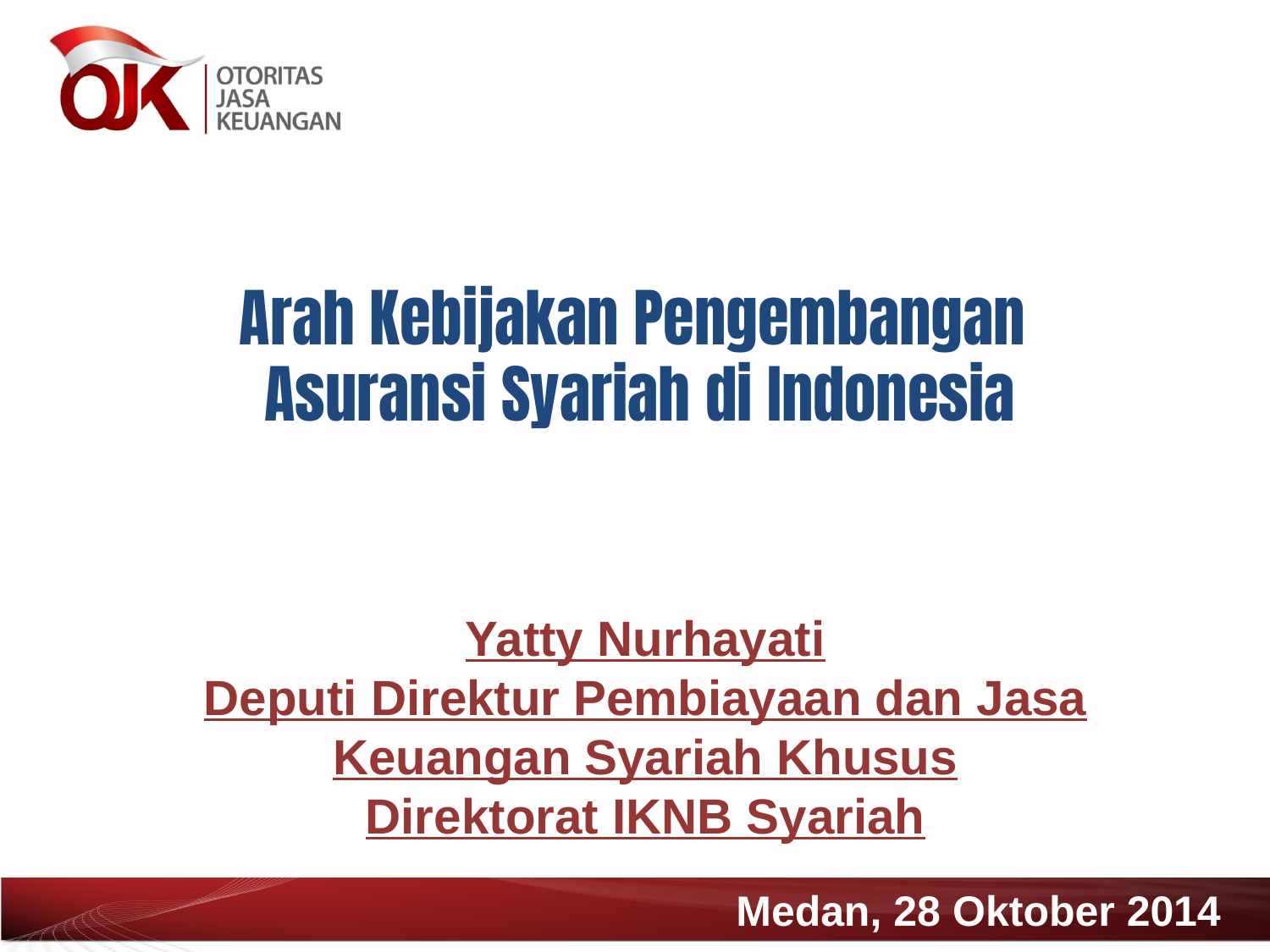

Arah Kebijakan Pengembangan
Asuransi Syariah di Indonesia

Yatty Nurhayati
Deputi Direktur Pembiayaan dan Jasa Keuangan Syariah Khusus
Direktorat IKNB Syariah
Medan, 28 Oktober 2014